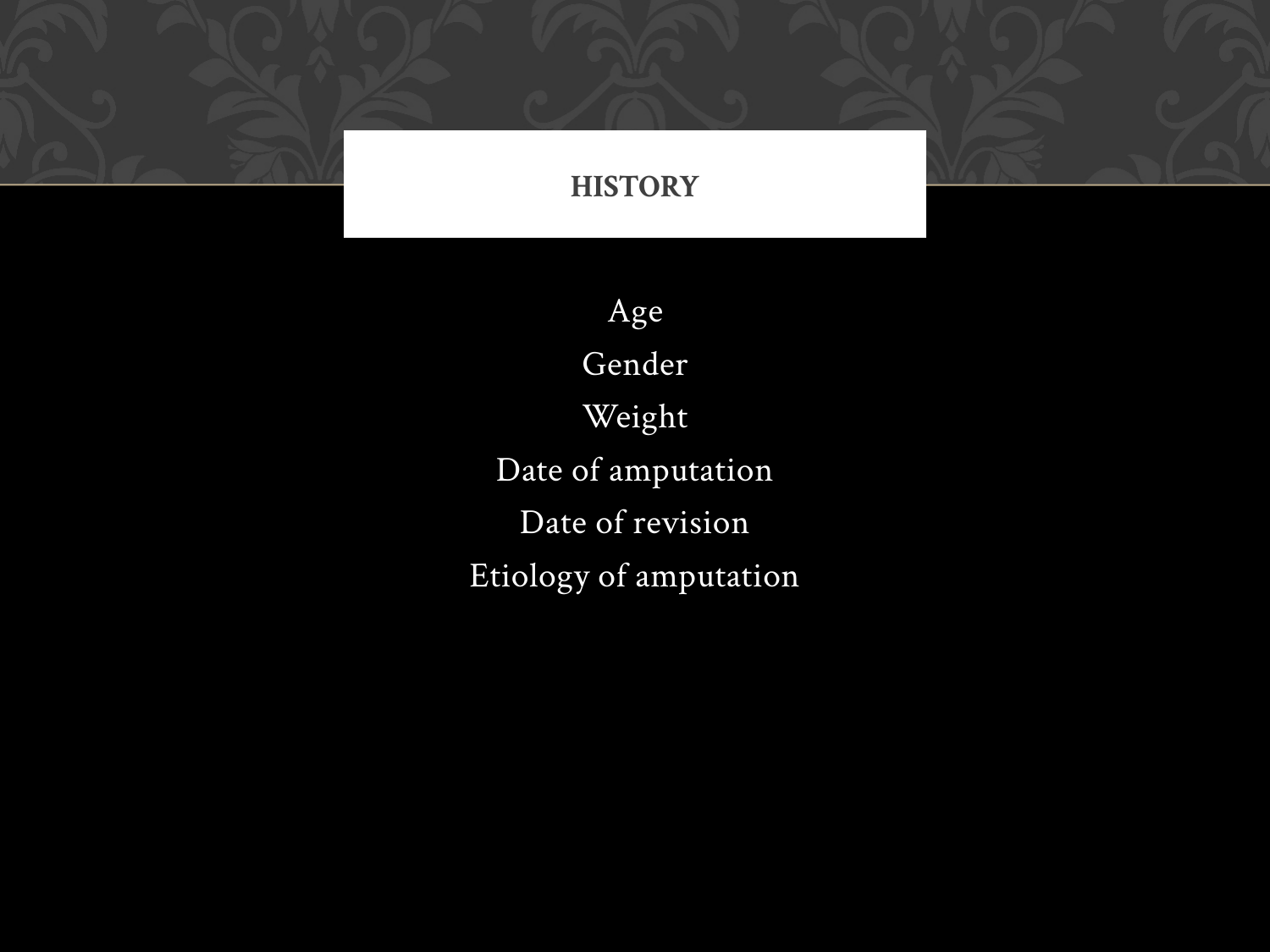

# history
Age
Gender
Weight
Date of amputation
Date of revision
Etiology of amputation